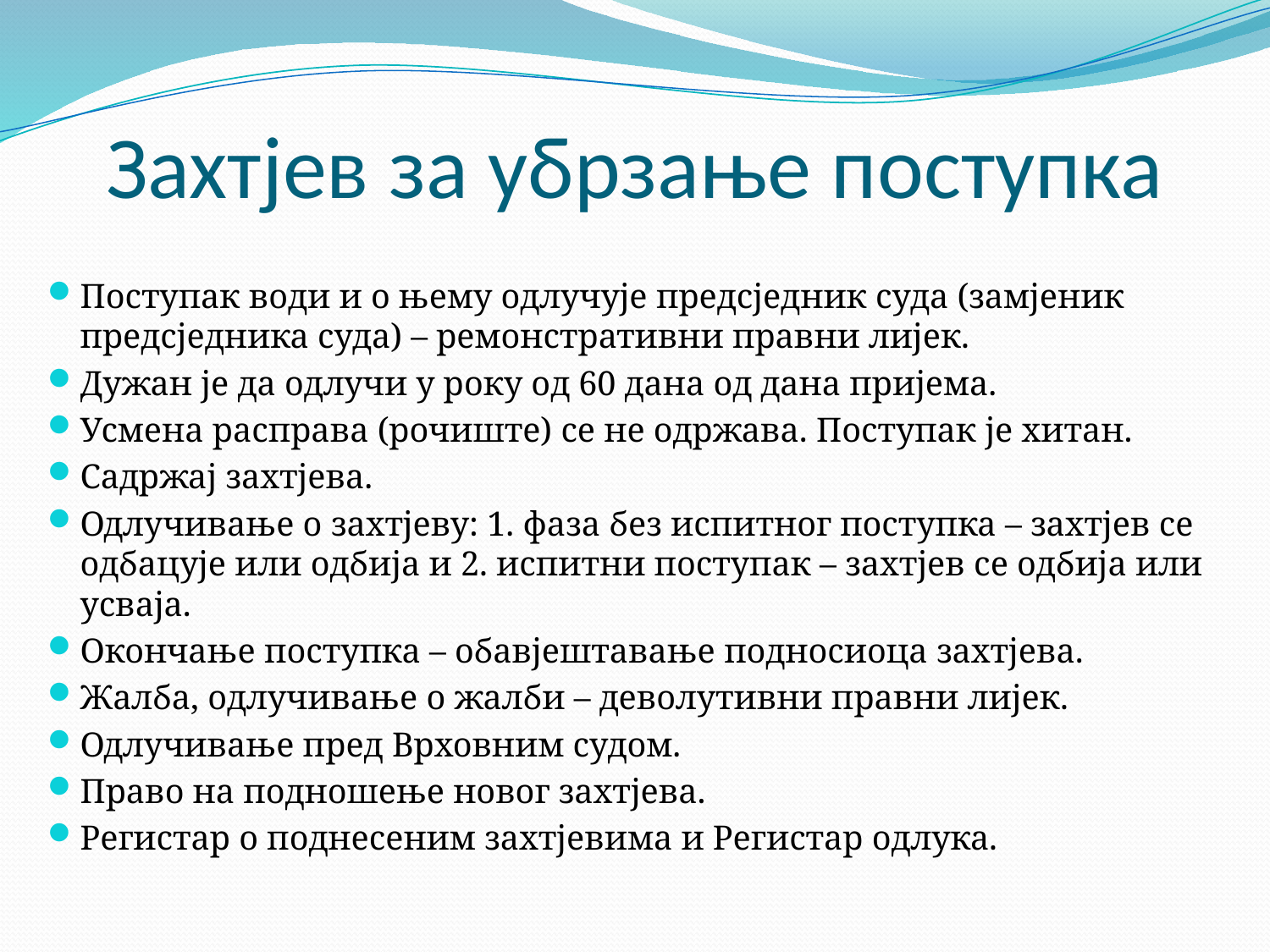

# Захтјев за убрзање поступка
Поступак води и о њему одлучује предсједник суда (замјеник предсједника суда) – ремонстративни правни лијек.
Дужан је да одлучи у року од 60 дана од дана пријема.
Усмена расправа (рочиште) се не одржава. Поступак је хитан.
Садржај захтјева.
Одлучивање о захтјеву: 1. фаза без испитног поступка – захтјев се одбацује или одбија и 2. испитни поступак – захтјев се одбија или усваја.
Окончање поступка – обавјештавање подносиоца захтјева.
Жалба, одлучивање о жалби – деволутивни правни лијек.
Одлучивање пред Врховним судом.
Право на подношење новог захтјева.
Регистар о поднесеним захтјевима и Регистар одлука.